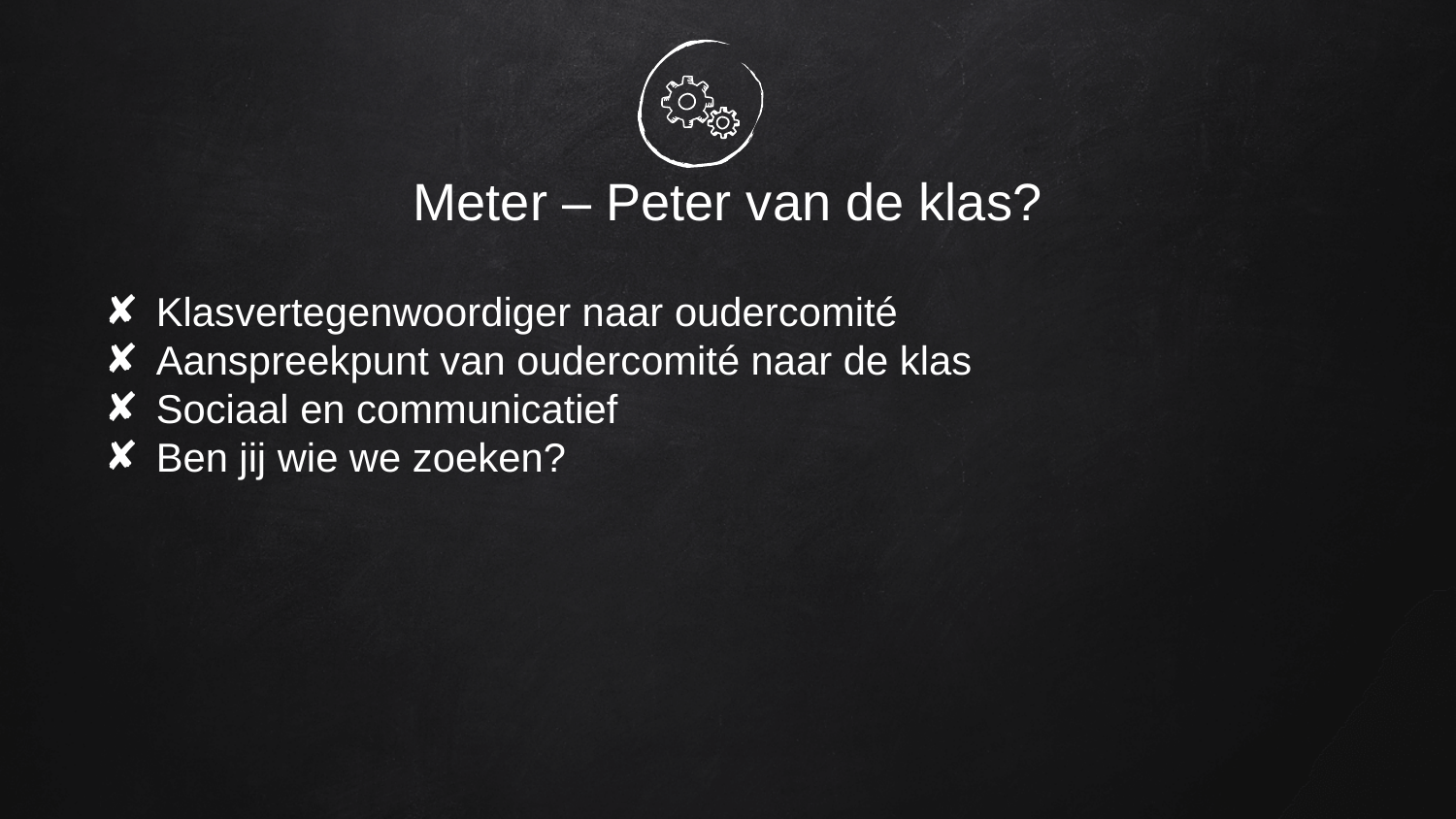

# Meter – Peter van de klas?
Klasvertegenwoordiger naar oudercomité
Aanspreekpunt van oudercomité naar de klas
Sociaal en communicatief
Ben jij wie we zoeken?